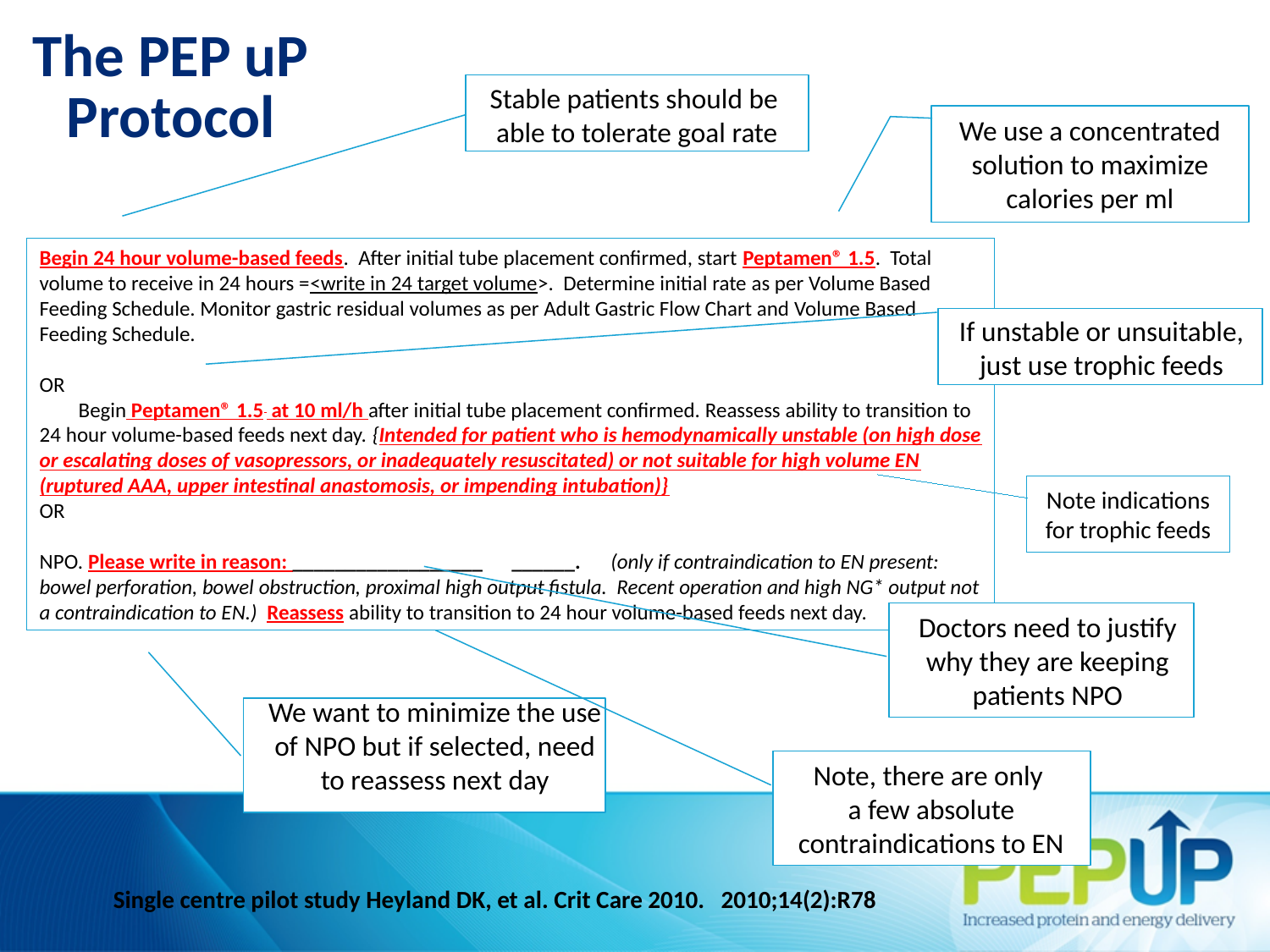

The PEP uP
Protocol
Stable patients should be
able to tolerate goal rate

We use a concentrated solution to maximize calories per ml
Begin 24 hour volume-based feeds.  After initial tube placement confirmed, start Peptamen® 1.5.  Total volume to receive in 24 hours =<write in 24 target volume>.  Determine initial rate as per Volume Based Feeding Schedule. Monitor gastric residual volumes as per Adult Gastric Flow Chart and Volume Based Feeding Schedule.

OR
        Begin Peptamen® 1.5  at 10 ml/h after initial tube placement confirmed. Reassess ability to transition to 24 hour volume-based feeds next day. {Intended for patient who is hemodynamically unstable (on high dose or escalating doses of vasopressors, or inadequately resuscitated) or not suitable for high volume EN (ruptured AAA, upper intestinal anastomosis, or impending intubation)}
OR

NPO. Please write in reason: __________________      ______.      (only if contraindication to EN present:  bowel perforation, bowel obstruction, proximal high output fistula.  Recent operation and high NG* output not a contraindication to EN.)  Reassess ability to transition to 24 hour volume-based feeds next day.
If unstable or unsuitable, just use trophic feeds

Note indications for trophic feeds

Doctors need to justify why they are keeping patients NPO
We want to minimize the use of NPO but if selected, need to reassess next day

Note, there are only
a few absolute contraindications to EN

Single centre pilot study Heyland DK, et al. Crit Care 2010.   2010;14(2):R78